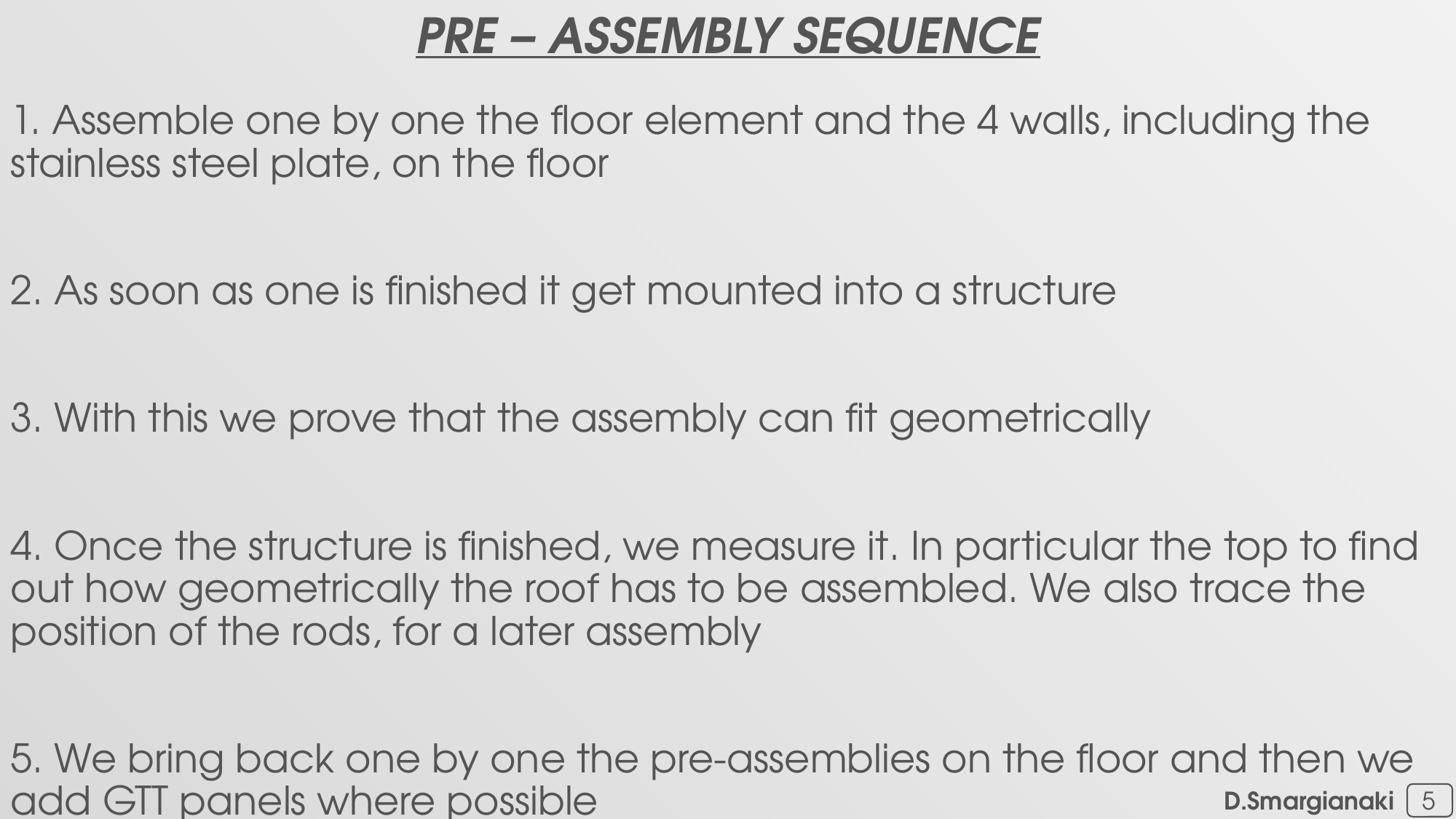

Pre – assembly sequence

1. Assemble one by one the floor element and the 4 walls, including the stainless steel plate, on the floor

2. As soon as one is finished it get mounted into a structure

3. With this we prove that the assembly can fit geometrically

4. Once the structure is finished, we measure it. In particular the top to find out how geometrically the roof has to be assembled. We also trace the position of the rods, for a later assembly

5. We bring back one by one the pre-assemblies on the floor and then we add GTT panels where possible
5
D.Smargianaki